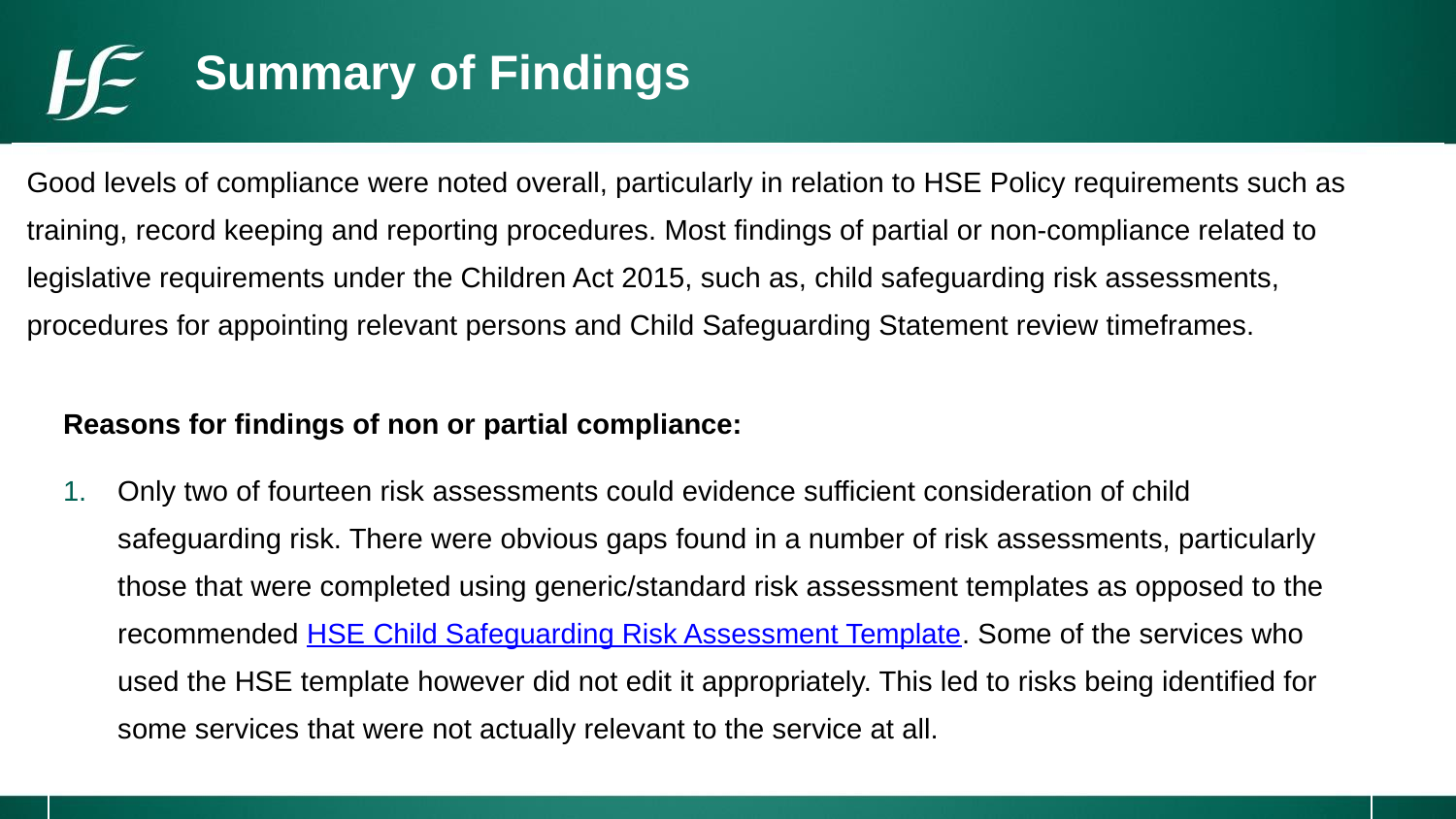

# Summary of Findings
| Good levels of compliance were noted overall, particularly in relation to HSE Policy requirements such as training, record keeping and reporting procedures. Most findings of partial or non-compliance related to legislative requirements under the Children Act 2015, such as, child safeguarding risk assessments, procedures for appointing relevant persons and Child Safeguarding Statement review timeframes. |
| --- |
|  |
| Reasons for findings of non or partial compliance: Only two of fourteen risk assessments could evidence sufficient consideration of child safeguarding risk. There were obvious gaps found in a number of risk assessments, particularly those that were completed using generic/standard risk assessment templates as opposed to the recommended HSE Child Safeguarding Risk Assessment Template. Some of the services who used the HSE template however did not edit it appropriately. This led to risks being identified for some services that were not actually relevant to the service at all. |
| --- |
|  |